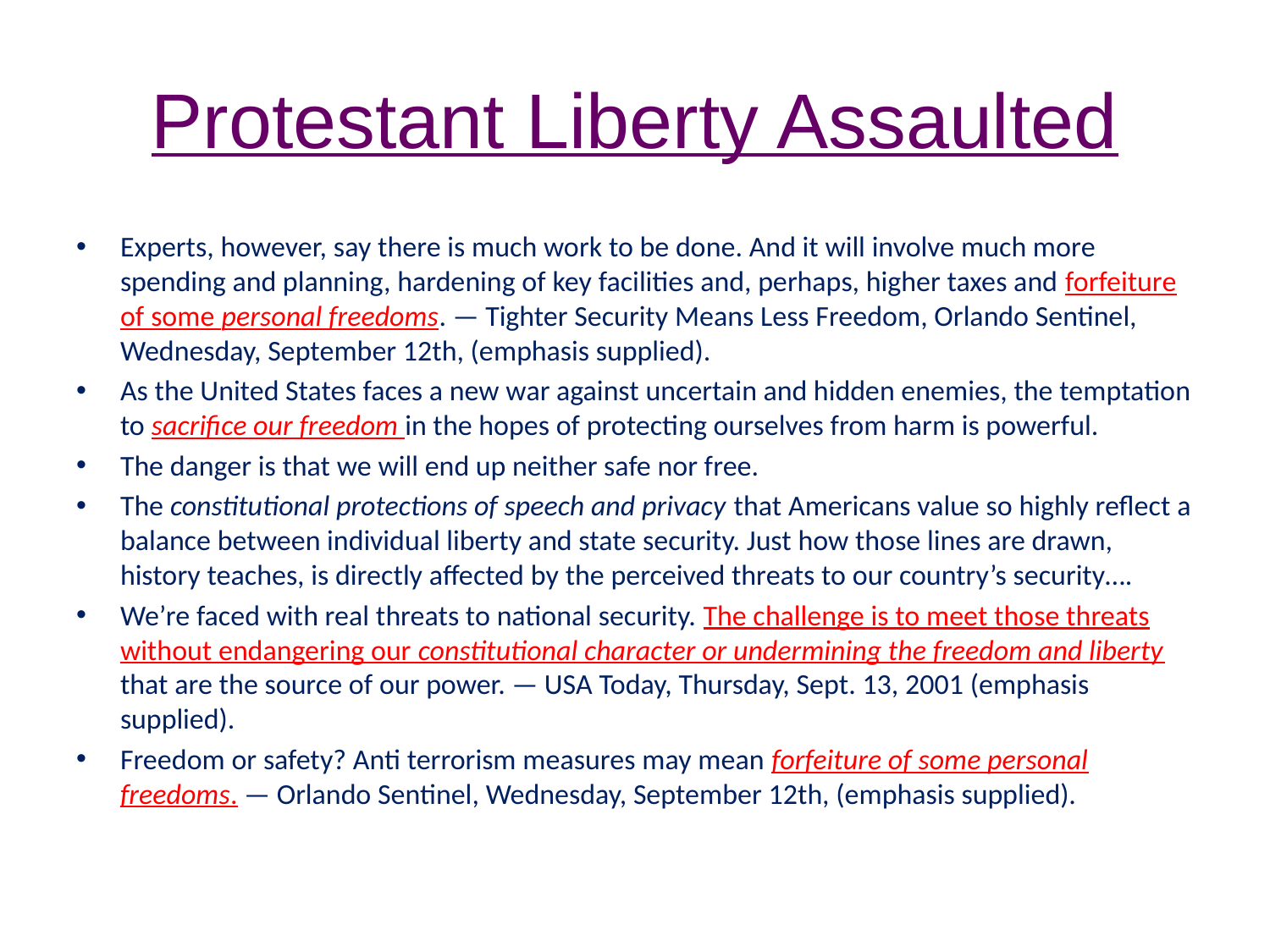

# Protestant Liberty Assaulted
Experts, however, say there is much work to be done. And it will involve much more spending and planning, hardening of key facilities and, perhaps, higher taxes and forfeiture of some personal freedoms. — Tighter Security Means Less Freedom, Orlando Sentinel, Wednesday, September 12th, (emphasis supplied).
As the United States faces a new war against uncertain and hidden enemies, the temptation to sacrifice our freedom in the hopes of protecting ourselves from harm is powerful.
The danger is that we will end up neither safe nor free.
The constitutional protections of speech and privacy that Americans value so highly reflect a balance between individual liberty and state security. Just how those lines are drawn, history teaches, is directly affected by the perceived threats to our country’s security….
We’re faced with real threats to national security. The challenge is to meet those threats without endangering our constitutional character or undermining the freedom and liberty that are the source of our power. — USA Today, Thursday, Sept. 13, 2001 (emphasis supplied).
Freedom or safety? Anti terrorism measures may mean forfeiture of some personal freedoms. — Orlando Sentinel, Wednesday, September 12th, (emphasis supplied).